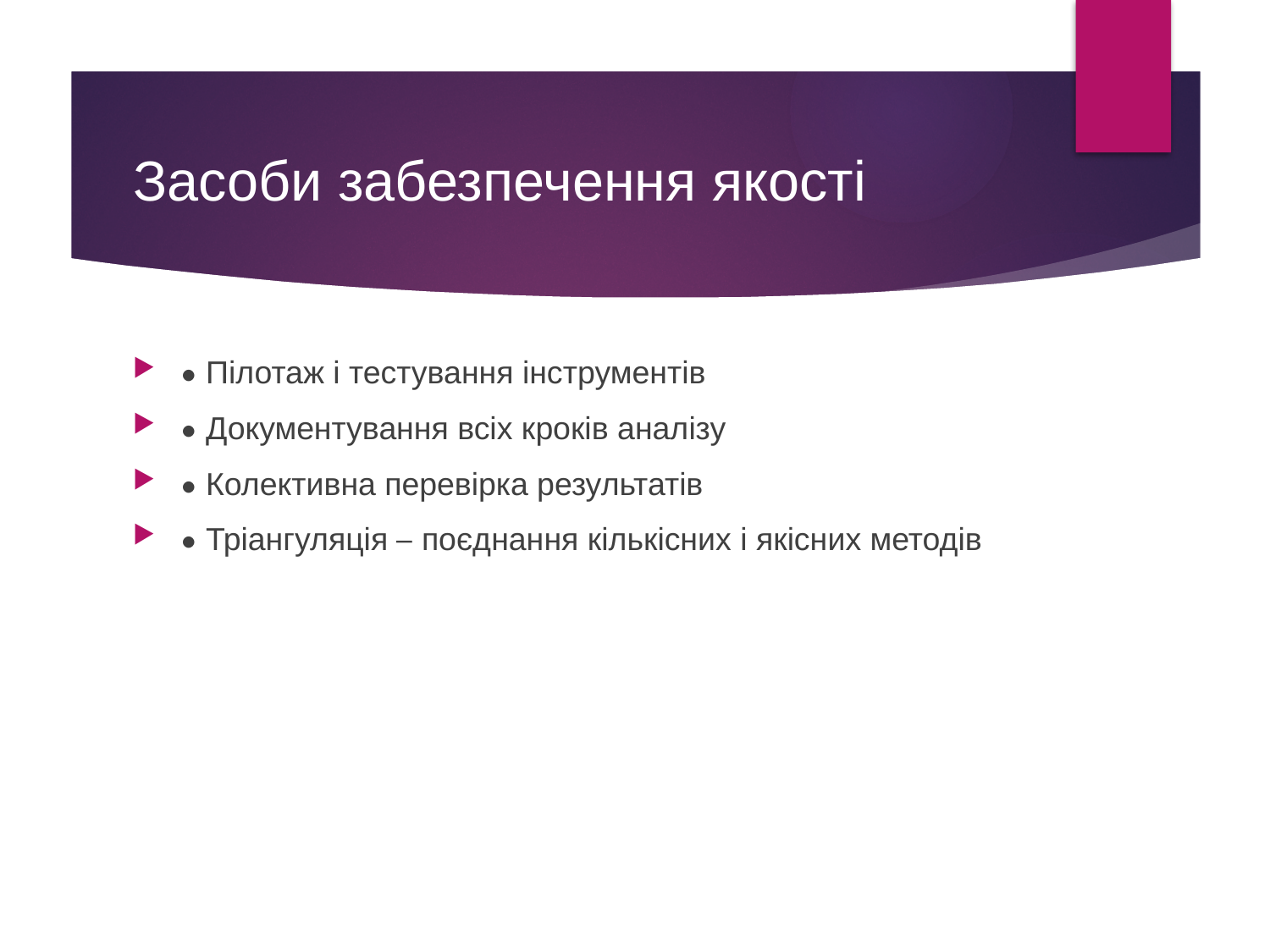

# Засоби забезпечення якості
• Пілотаж і тестування інструментів
• Документування всіх кроків аналізу
• Колективна перевірка результатів
• Тріангуляція – поєднання кількісних і якісних методів